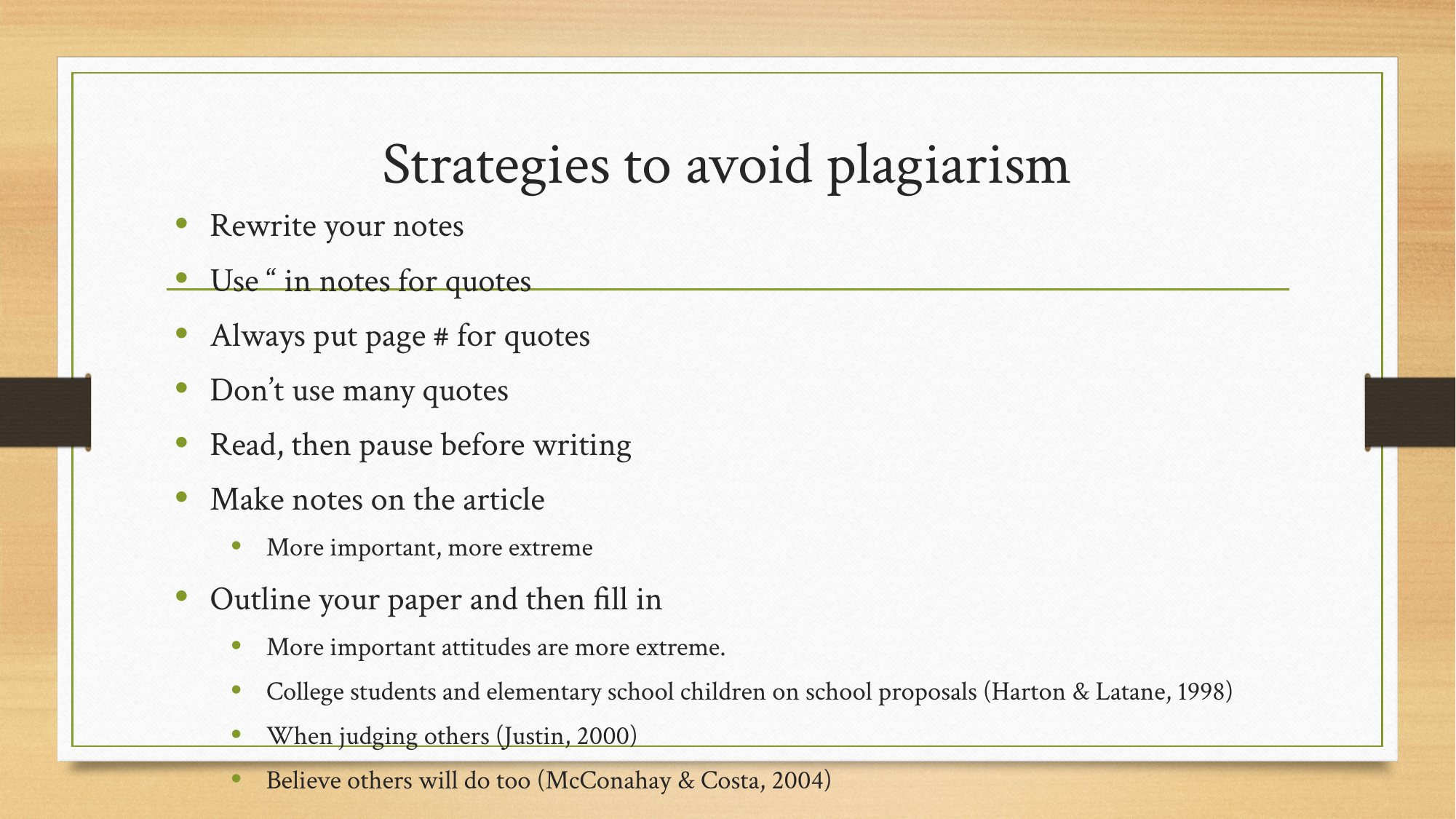

# Strategies to avoid plagiarism
Rewrite your notes
Use “ in notes for quotes
Always put page # for quotes
Don’t use many quotes
Read, then pause before writing
Make notes on the article
More important, more extreme
Outline your paper and then fill in
More important attitudes are more extreme.
College students and elementary school children on school proposals (Harton & Latane, 1998)
When judging others (Justin, 2000)
Believe others will do too (McConahay & Costa, 2004)